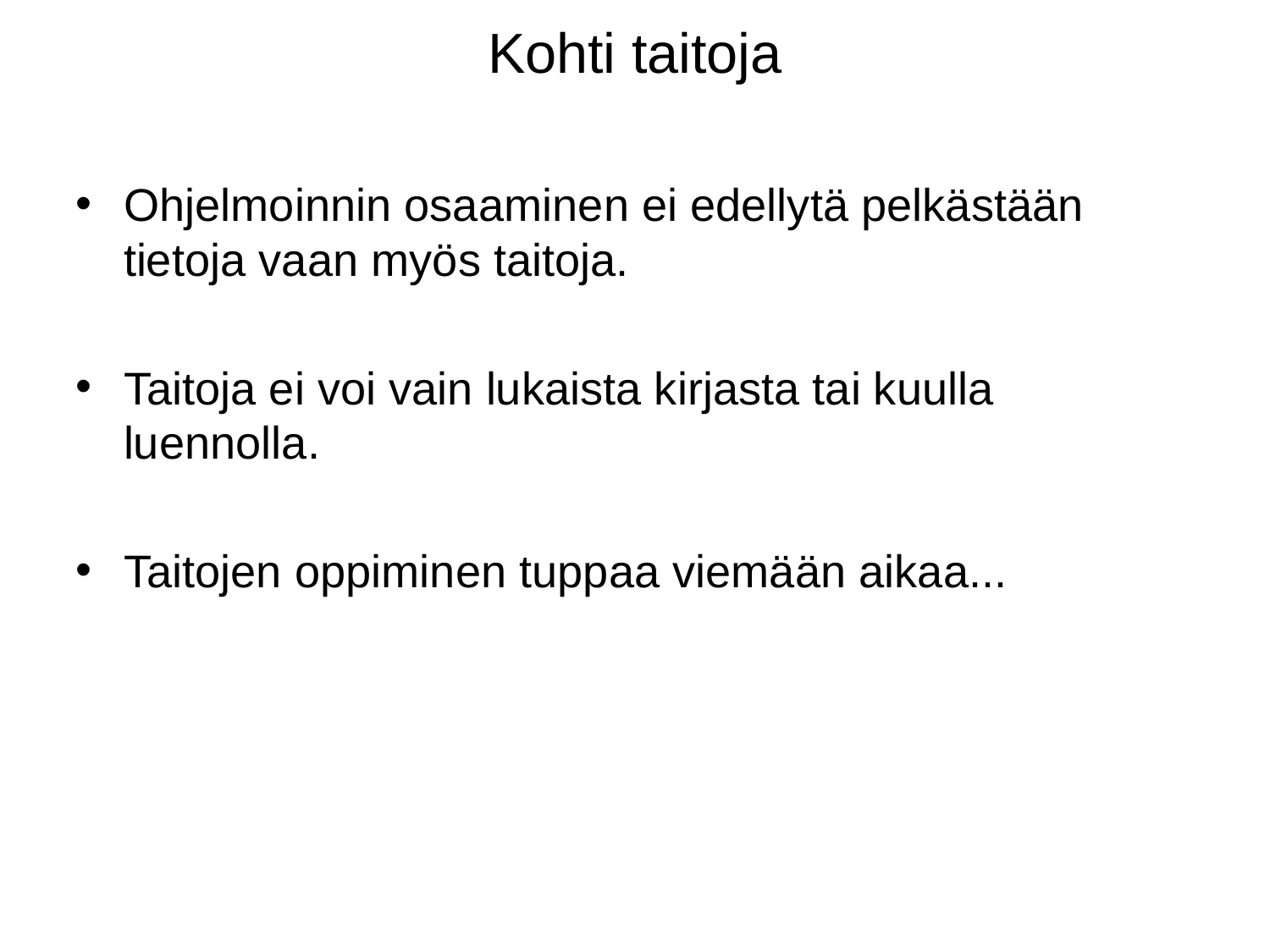

# Kohti taitoja
Ohjelmoinnin osaaminen ei edellytä pelkästään tietoja vaan myös taitoja.

Taitoja ei voi vain lukaista kirjasta tai kuulla luennolla.

Taitojen oppiminen tuppaa viemään aikaa...